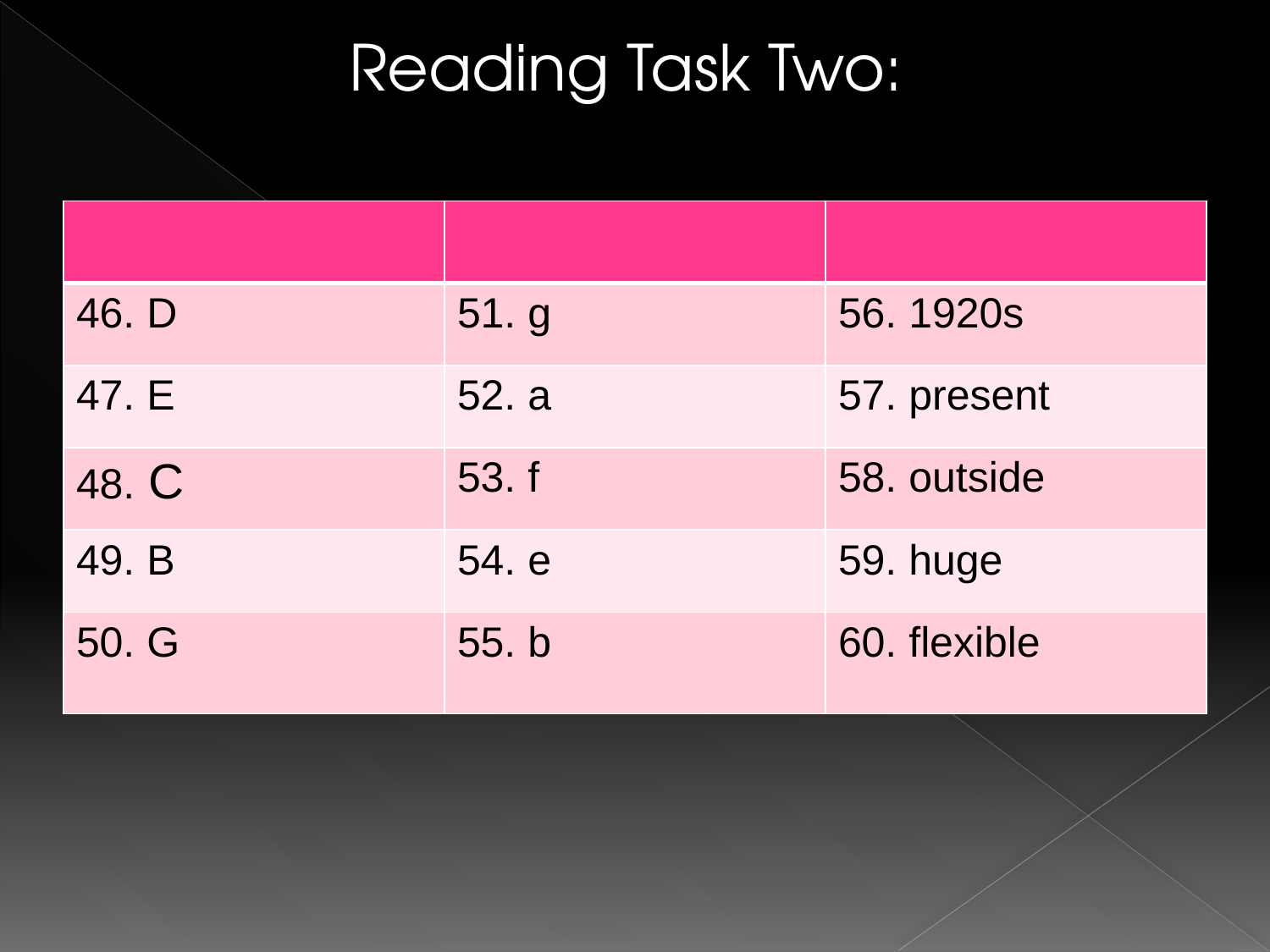

Reading Task Two:
|  |  |  |
| --- | --- | --- |
| 46. D | 51. g | 56. 1920s |
| 47. E | 52. a | 57. present |
| 48. C | 53. f | 58. outside |
| 49. B | 54. e | 59. huge |
| 50. G | 55. b | 60. flexible |